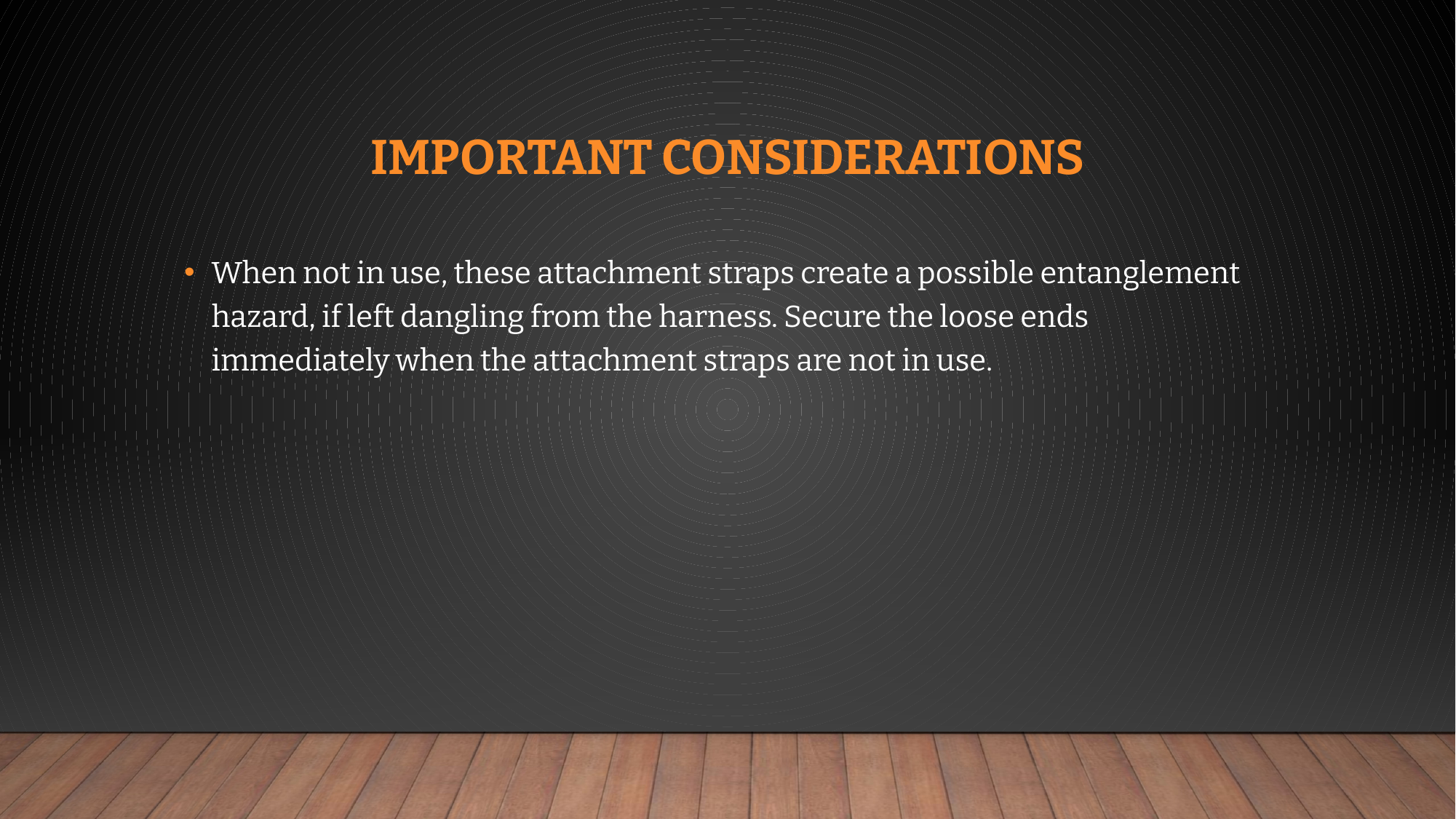

# Important considerations
When not in use, these attachment straps create a possible entanglement hazard, if left dangling from the harness. Secure the loose ends immediately when the attachment straps are not in use.